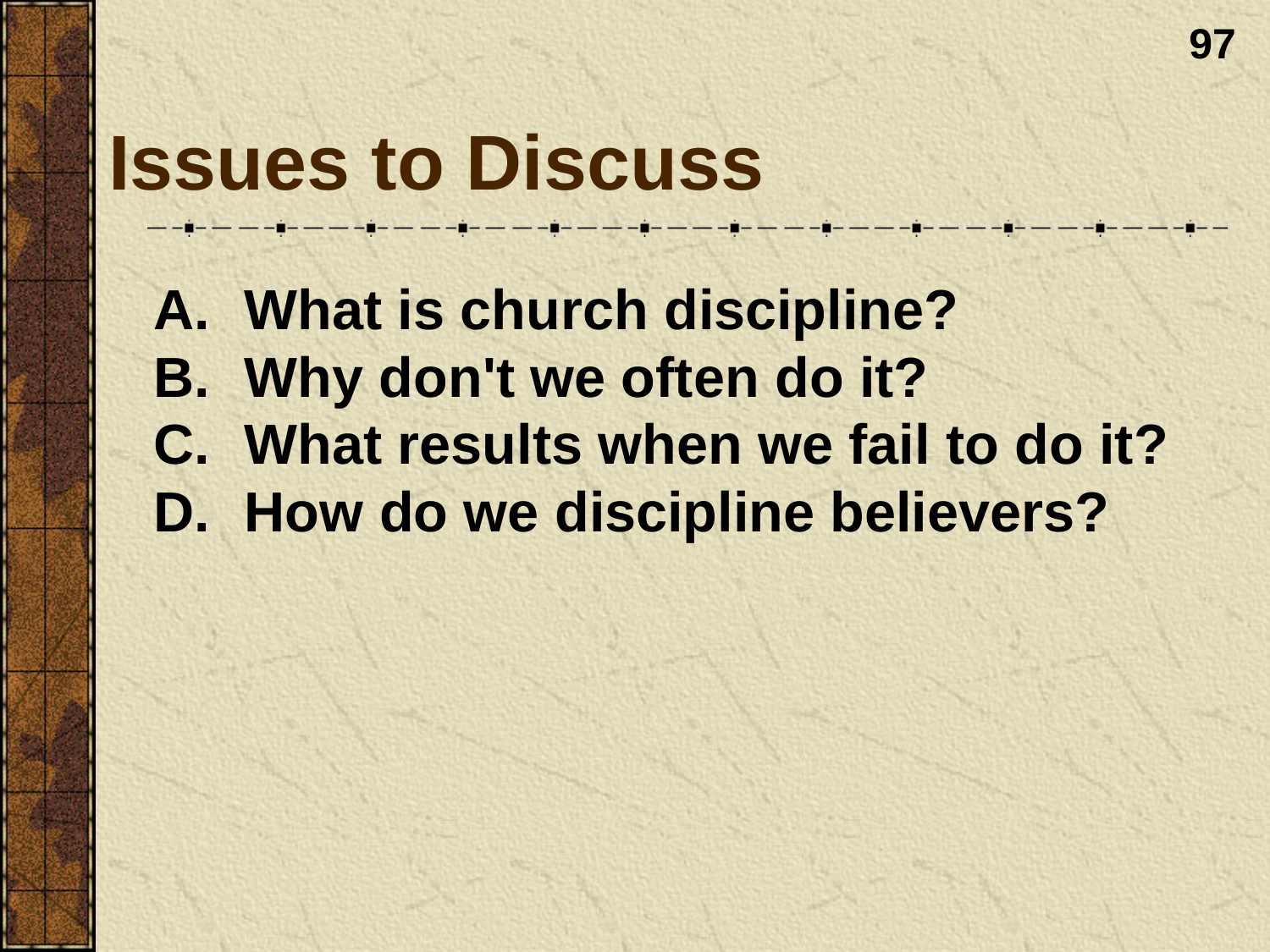

Issues to Discuss
97
What is church discipline?
Why don't we often do it?
What results when we fail to do it?
How do we discipline believers?